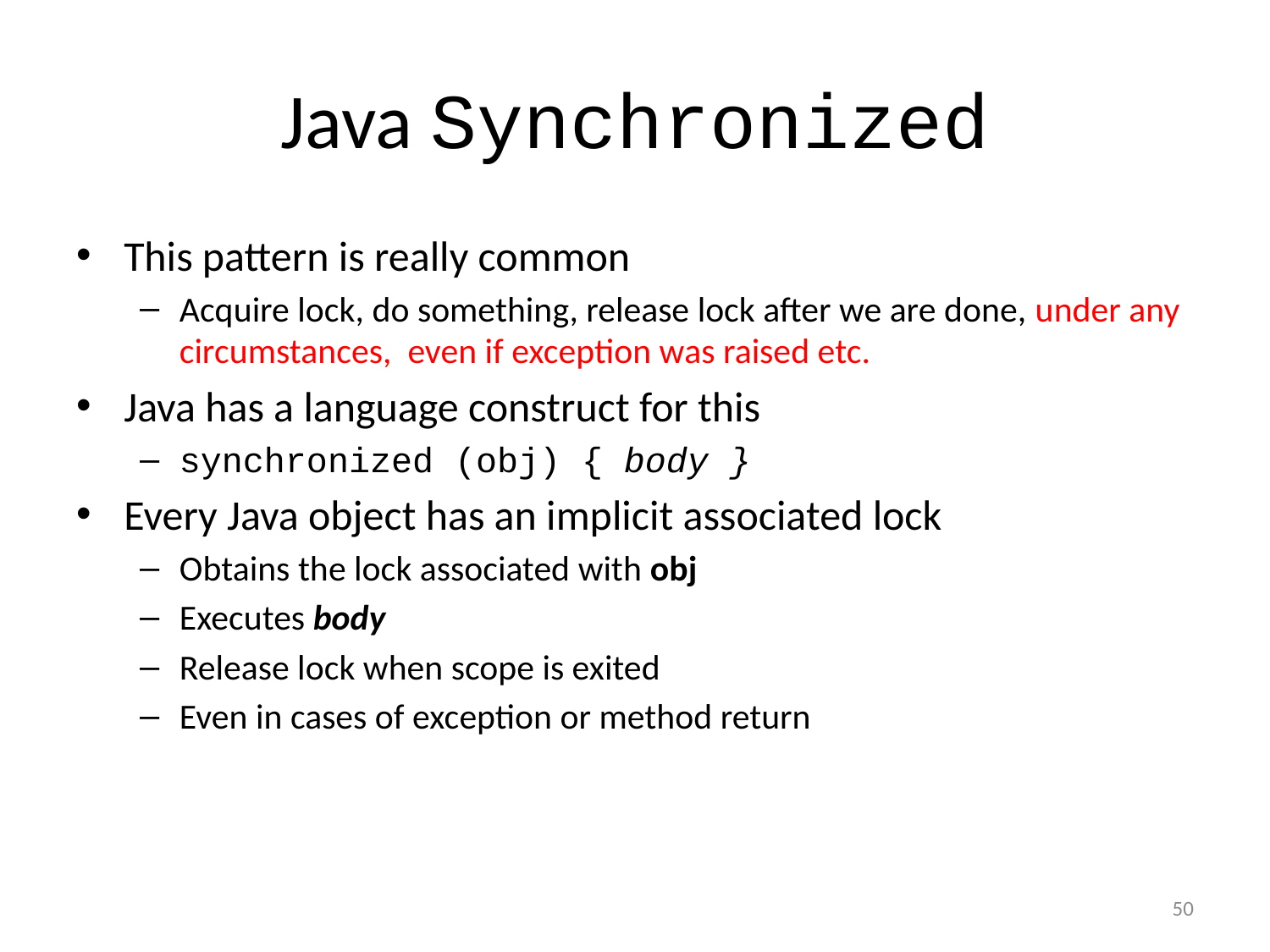

# Java Synchronized
This pattern is really common
Acquire lock, do something, release lock after we are done, under any circumstances,  even if exception was raised etc.
Java has a language construct for this
synchronized (obj) { body }
Every Java object has an implicit associated lock
Obtains the lock associated with obj
Executes body
Release lock when scope is exited
Even in cases of exception or method return
50